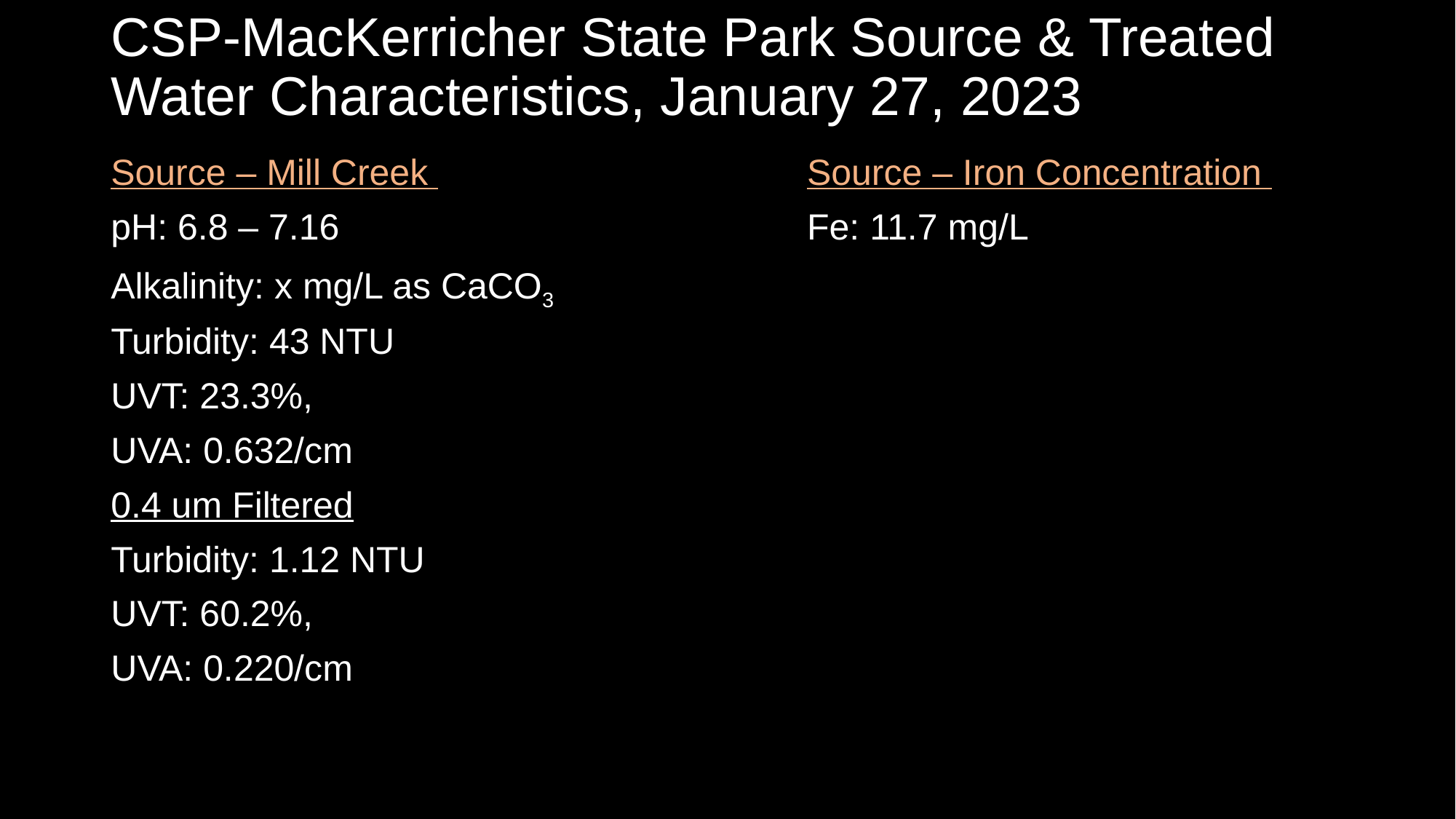

# CSP-MacKerricher State Park Source & Treated Water Characteristics, January 27, 2023
Source – Mill Creek
pH: 6.8 – 7.16
Alkalinity: x mg/L as CaCO3
Turbidity: 43 NTU
UVT: 23.3%,
UVA: 0.632/cm
0.4 um Filtered
Turbidity: 1.12 NTU
UVT: 60.2%,
UVA: 0.220/cm
Source – Iron Concentration
Fe: 11.7 mg/L